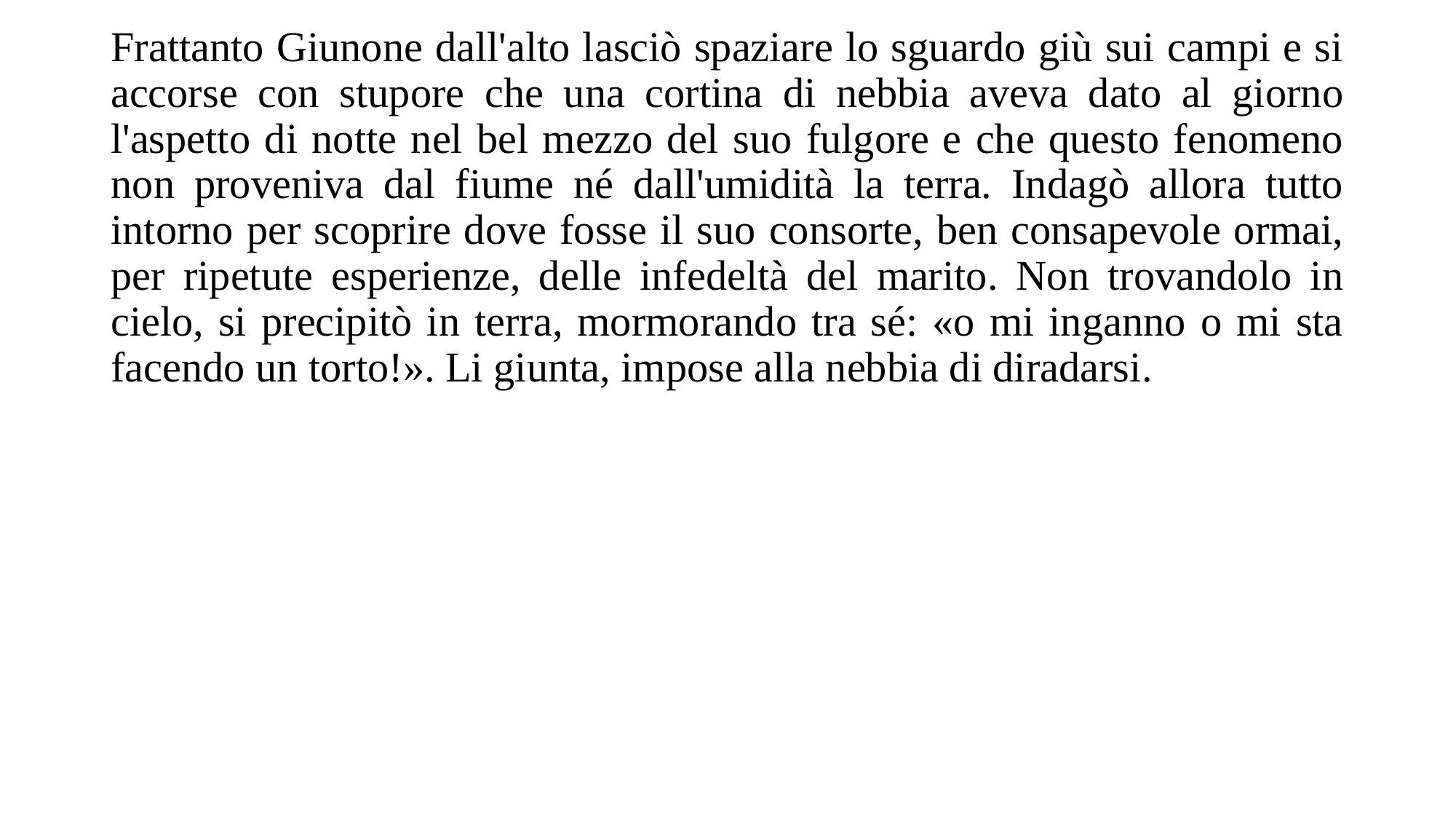

Frattanto Giunone dall'alto lasciò spaziare lo sguardo giù sui campi e si accorse con stupore che una cortina di nebbia aveva dato al giorno l'aspetto di notte nel bel mezzo del suo fulgore e che questo fenomeno non proveniva dal fiume né dall'umidità la terra. Indagò allora tutto intorno per scoprire dove fosse il suo consorte, ben consapevole ormai, per ripetute esperienze, delle infedeltà del marito. Non trovandolo in cielo, si precipitò in terra, mormorando tra sé: «o mi inganno o mi sta facendo un torto!». Li giunta, impose alla nebbia di diradarsi.